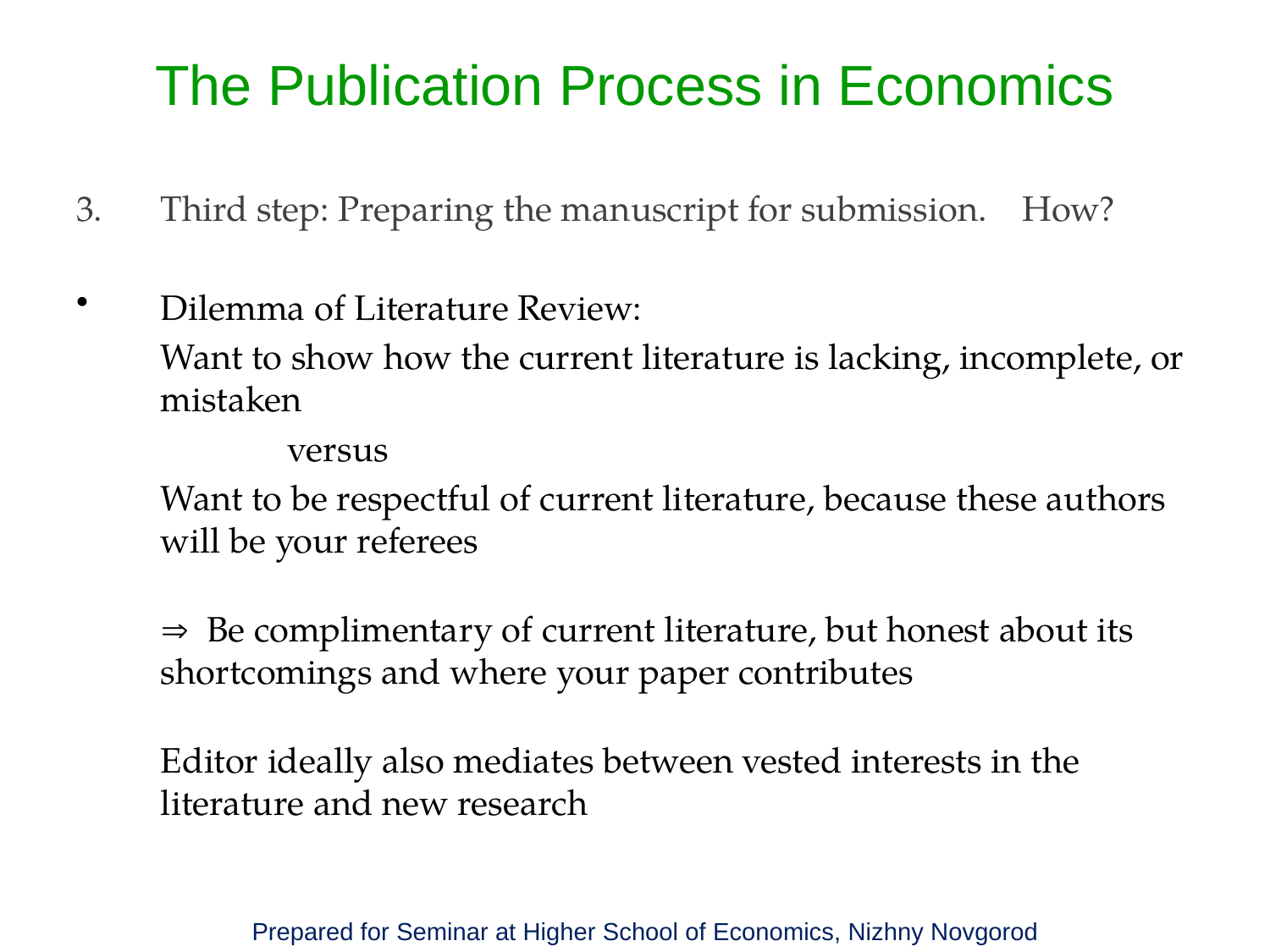

# The Publication Process in Economics
Third step: Preparing the manuscript for submission.    How?

Dilemma of Literature Review:
	Want to show how the current literature is lacking, incomplete, or mistaken
		versus
	Want to be respectful of current literature, because these authors will be your referees

	⇒  Be complimentary of current literature, but honest about its shortcomings and where your paper contributes

	Editor ideally also mediates between vested interests in the literature and new research
Prepared for Seminar at Higher School of Economics, Nizhny Novgorod